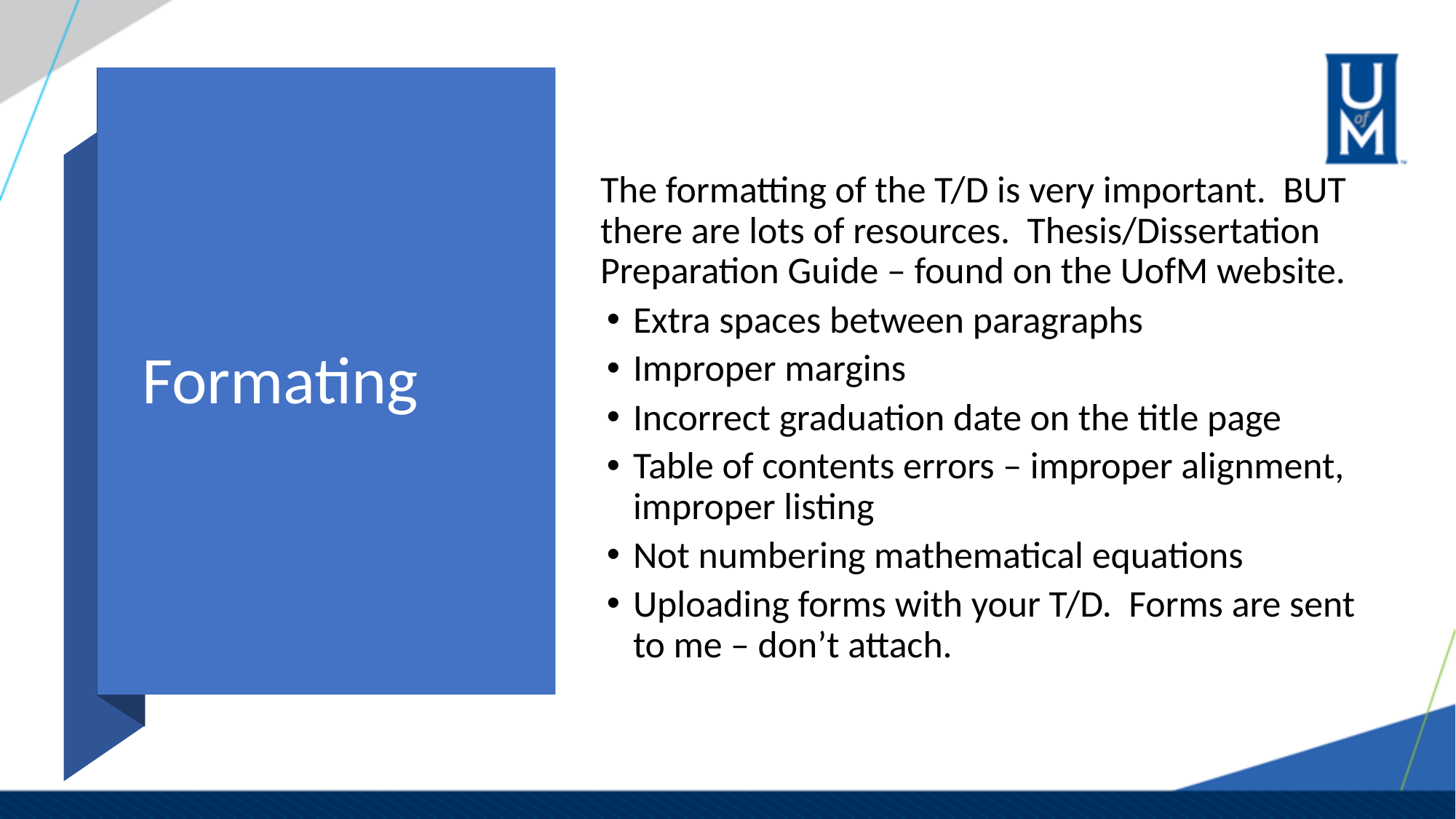

# Formating
The formatting of the T/D is very important.  BUT there are lots of resources.  Thesis/Dissertation Preparation Guide – found on the UofM website.
Extra spaces between paragraphs
Improper margins
Incorrect graduation date on the title page
Table of contents errors – improper alignment, improper listing
Not numbering mathematical equations
Uploading forms with your T/D.  Forms are sent to me – don’t attach.